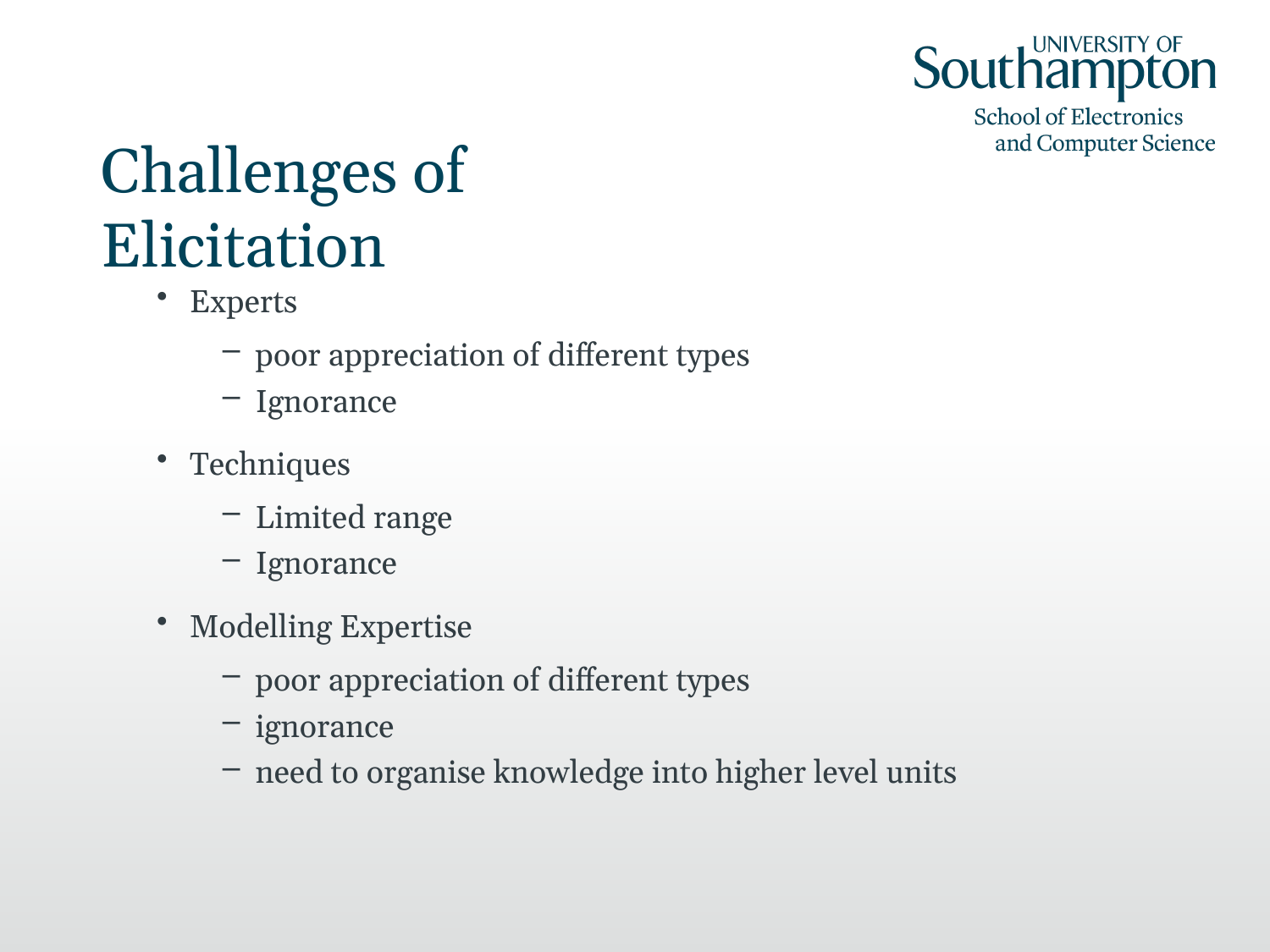

# Challenges of Elicitation

Experts
poor appreciation of different types
Ignorance
Techniques
Limited range
Ignorance
Modelling Expertise
poor appreciation of different types
ignorance
need to organise knowledge into higher level units